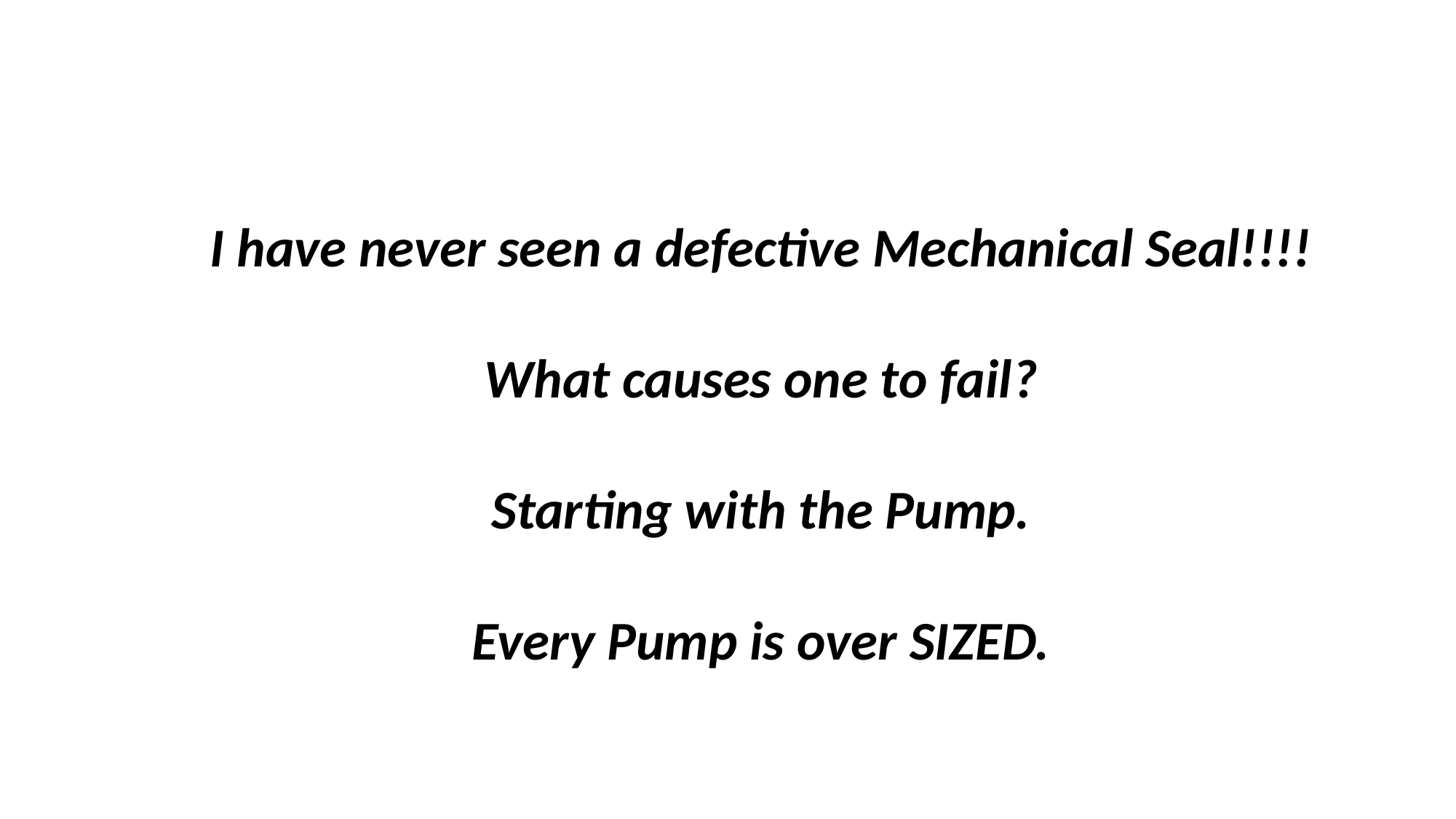

I have never seen a defective Mechanical Seal!!!!

What causes one to fail?

Starting with the Pump.

Every Pump is over SIZED.